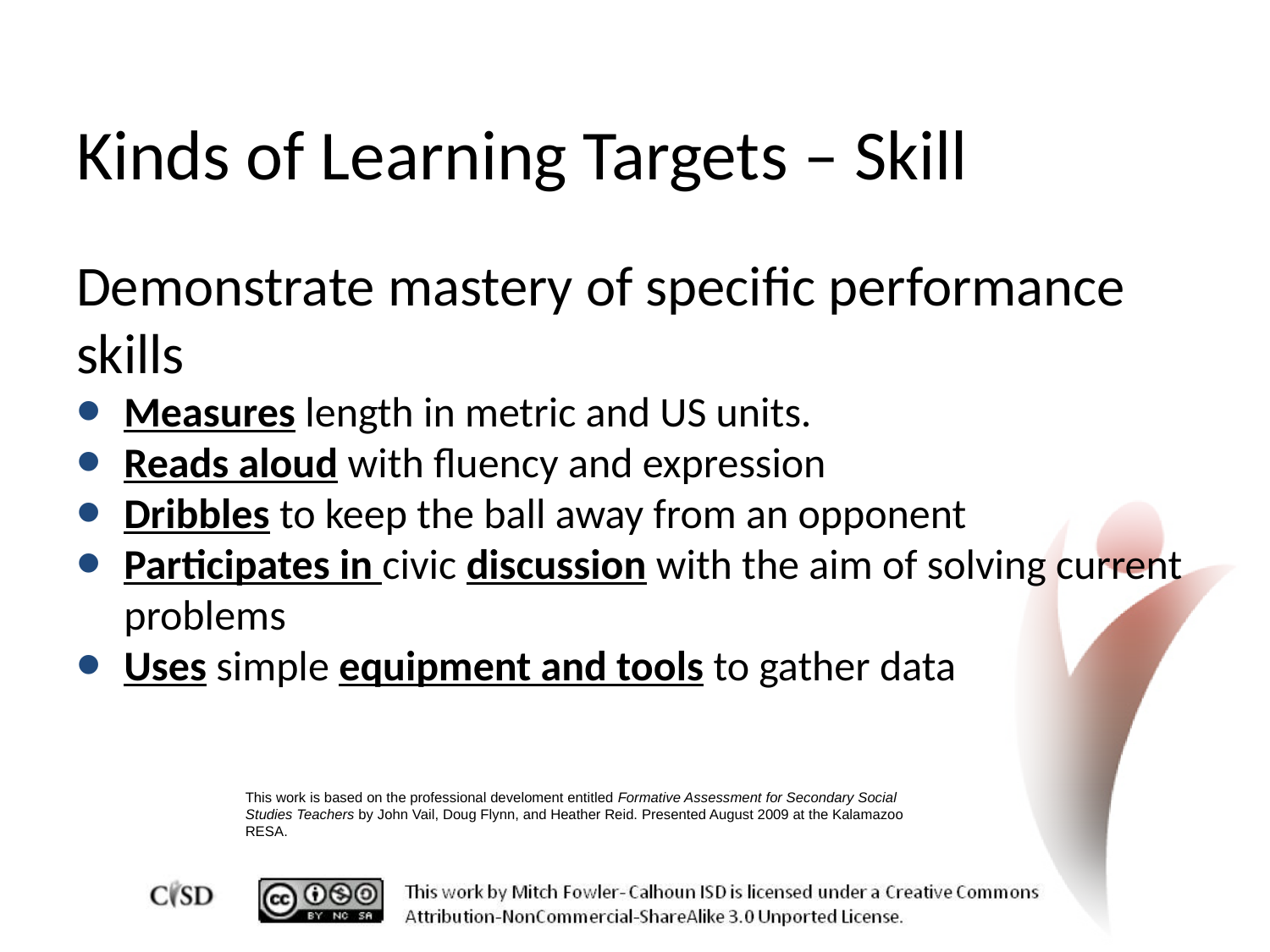

# Kinds of Learning Targets – Skill
Demonstrate mastery of specific performance skills
Measures length in metric and US units.
Reads aloud with fluency and expression
Dribbles to keep the ball away from an opponent
Participates in civic discussion with the aim of solving current problems
Uses simple equipment and tools to gather data
This work is based on the professional develoment entitled Formative Assessment for Secondary Social Studies Teachers by John Vail, Doug Flynn, and Heather Reid. Presented August 2009 at the Kalamazoo RESA.